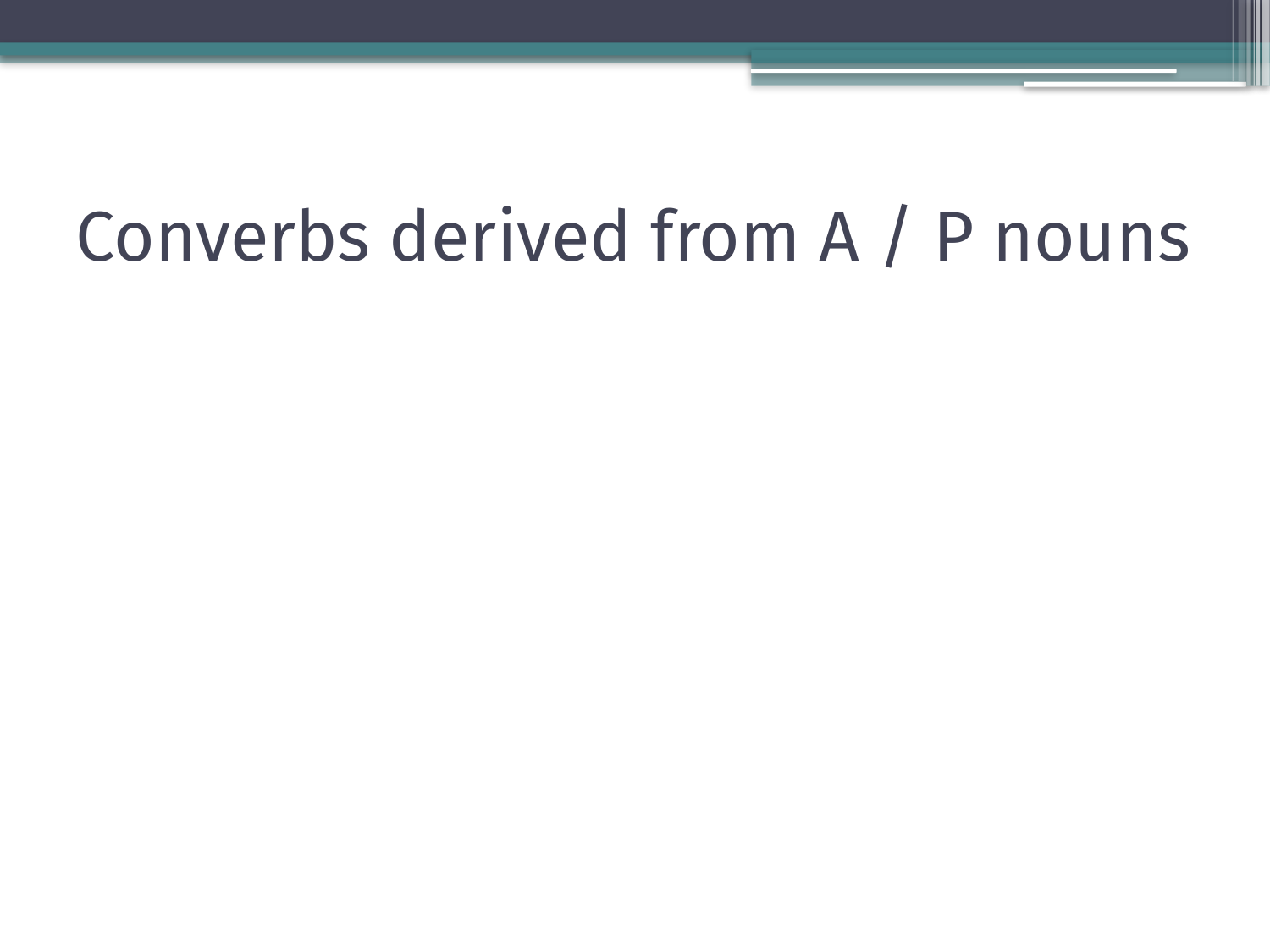

# Converbs derived from A / P nouns